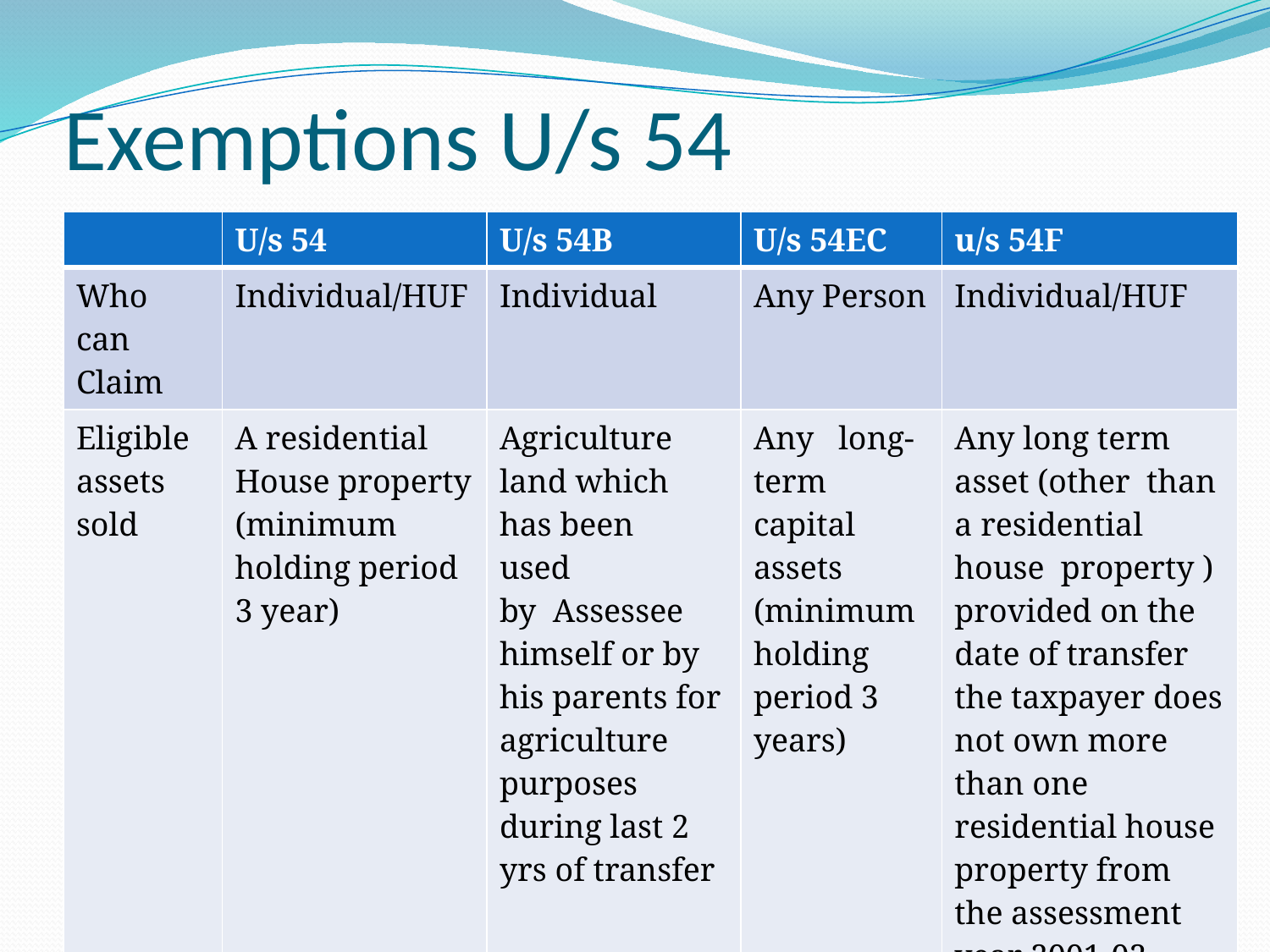

# Exemptions U/s 54
|  | U/s 54 | U/s 54B | U/s 54EC | u/s 54F |
| --- | --- | --- | --- | --- |
| Who can Claim | Individual/HUF | Individual | Any Person | Individual/HUF |
| Eligible assets sold | A residential House property (minimum holding period 3 year) | Agriculture land which  has been   used   by  Assessee himself or by his parents for agriculture purposes during last 2 yrs of transfer | Any   long-term capital assets (minimum holding period 3 years) | Any long term asset (other  than  a residential  house  property ) provided on the date of transfer the taxpayer does not own more than one residential house property from  the assessment year 2001-02 (except the new house) |